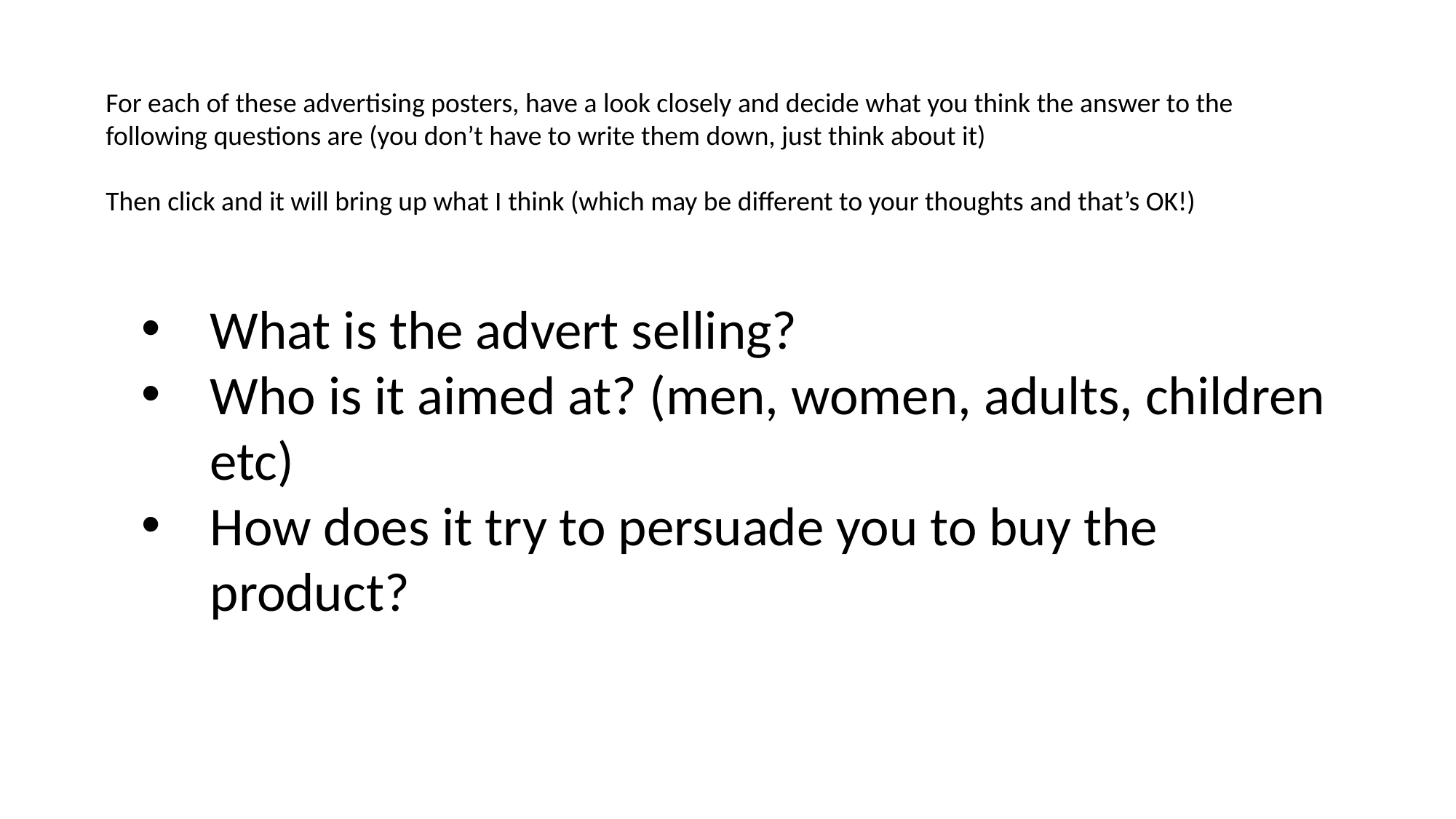

For each of these advertising posters, have a look closely and decide what you think the answer to the following questions are (you don’t have to write them down, just think about it)

Then click and it will bring up what I think (which may be different to your thoughts and that’s OK!)

What is the advert selling?
Who is it aimed at? (men, women, adults, children etc)
How does it try to persuade you to buy the product?